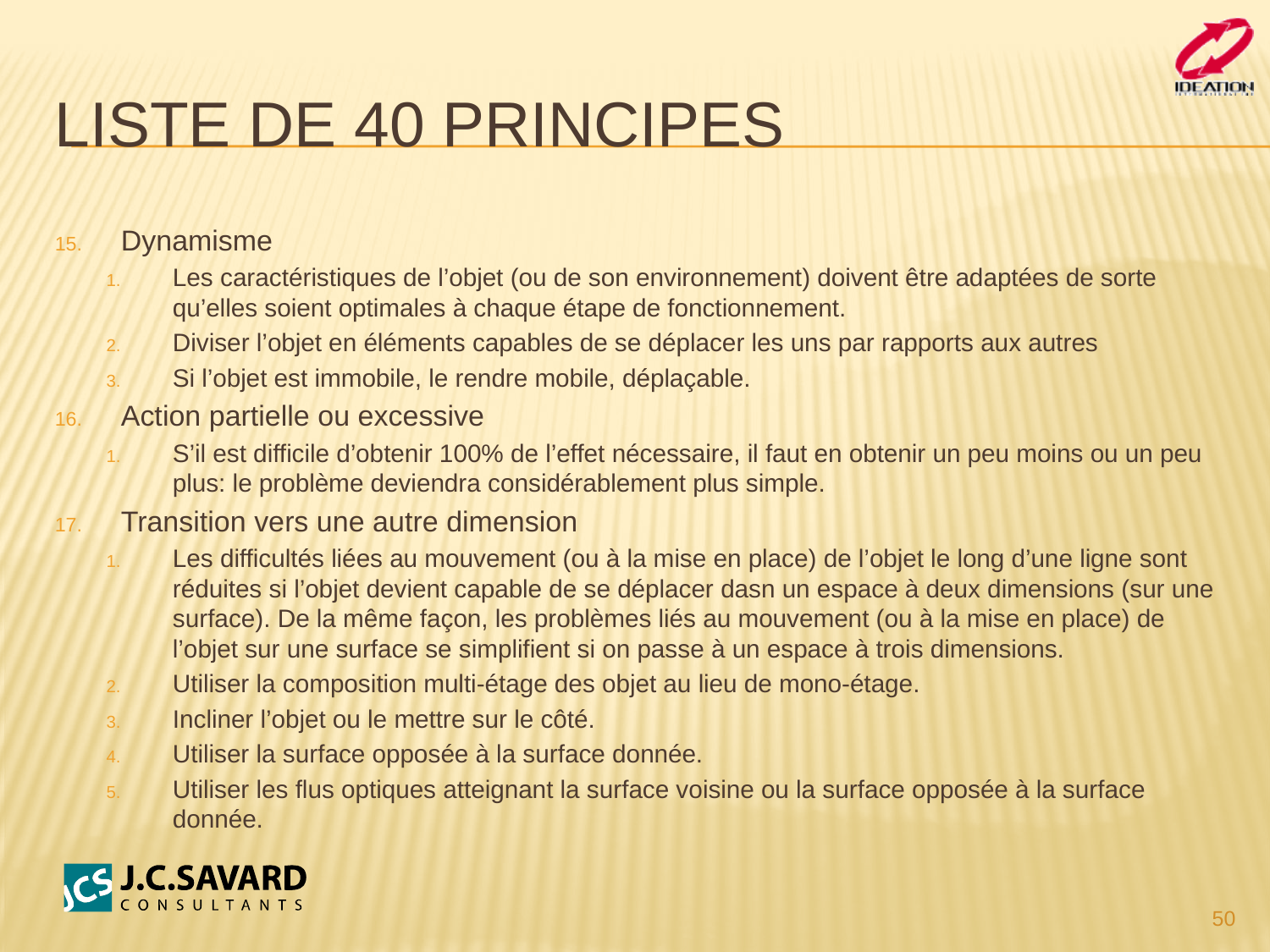

# Liste de 40 principes
Dynamisme
Les caractéristiques de l’objet (ou de son environnement) doivent être adaptées de sorte qu’elles soient optimales à chaque étape de fonctionnement.
Diviser l’objet en éléments capables de se déplacer les uns par rapports aux autres
Si l’objet est immobile, le rendre mobile, déplaçable.
Action partielle ou excessive
S’il est difficile d’obtenir 100% de l’effet nécessaire, il faut en obtenir un peu moins ou un peu plus: le problème deviendra considérablement plus simple.
Transition vers une autre dimension
Les difficultés liées au mouvement (ou à la mise en place) de l’objet le long d’une ligne sont réduites si l’objet devient capable de se déplacer dasn un espace à deux dimensions (sur une surface). De la même façon, les problèmes liés au mouvement (ou à la mise en place) de l’objet sur une surface se simplifient si on passe à un espace à trois dimensions.
Utiliser la composition multi-étage des objet au lieu de mono-étage.
Incliner l’objet ou le mettre sur le côté.
Utiliser la surface opposée à la surface donnée.
Utiliser les flus optiques atteignant la surface voisine ou la surface opposée à la surface donnée.

50